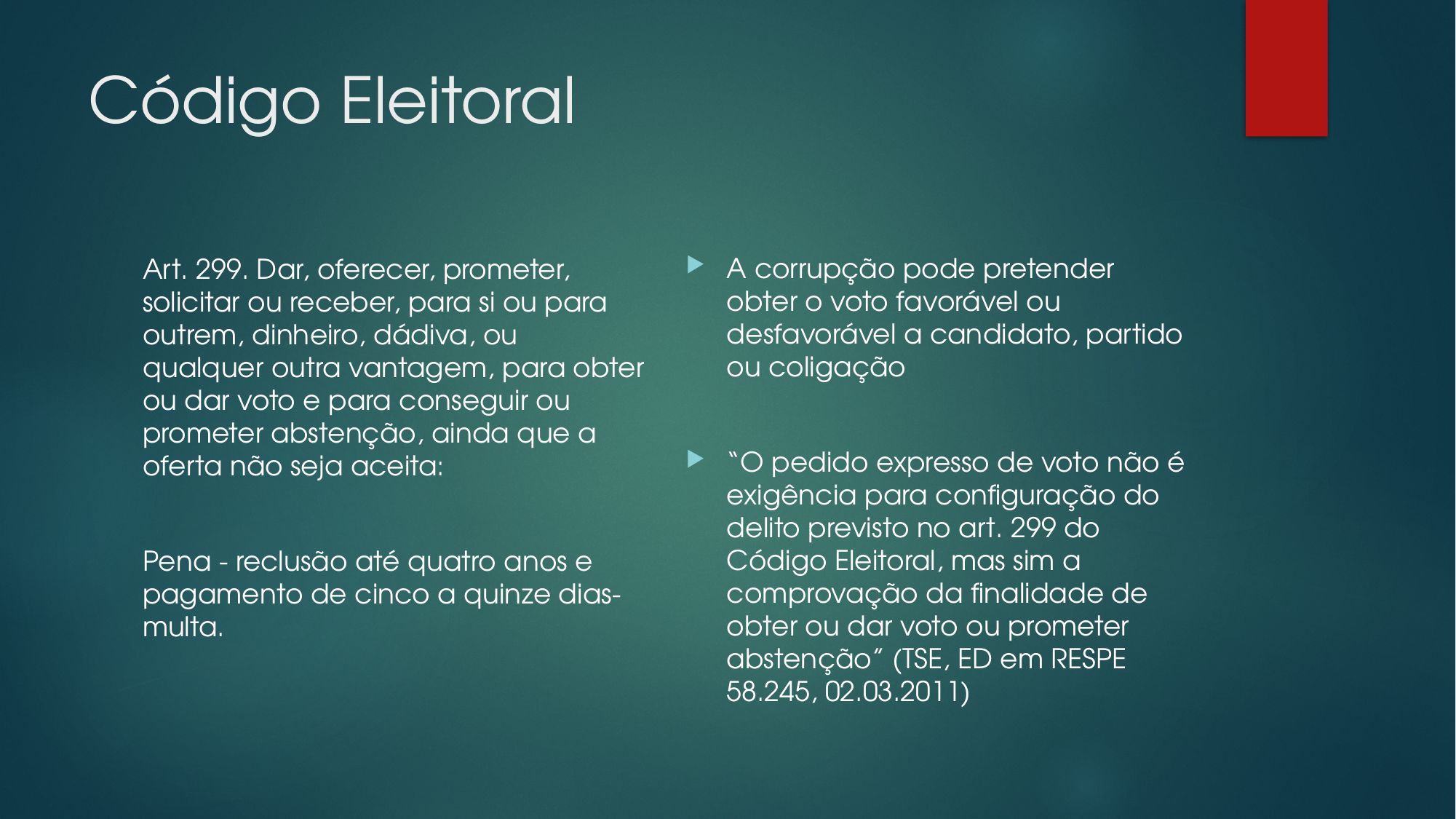

# Código Eleitoral
A corrupção pode pretender obter o voto favorável ou desfavorável a candidato, partido ou coligação

“O pedido expresso de voto não é exigência para configuração do delito previsto no art. 299 do Código Eleitoral, mas sim a comprovação da finalidade de obter ou dar voto ou prometer abstenção” (TSE, ED em RESPE 58.245, 02.03.2011)
Art. 299. Dar, oferecer, prometer, solicitar ou receber, para si ou para outrem, dinheiro, dádiva, ou qualquer outra vantagem, para obter ou dar voto e para conseguir ou prometer abstenção, ainda que a oferta não seja aceita:

Pena - reclusão até quatro anos e pagamento de cinco a quinze dias-multa.